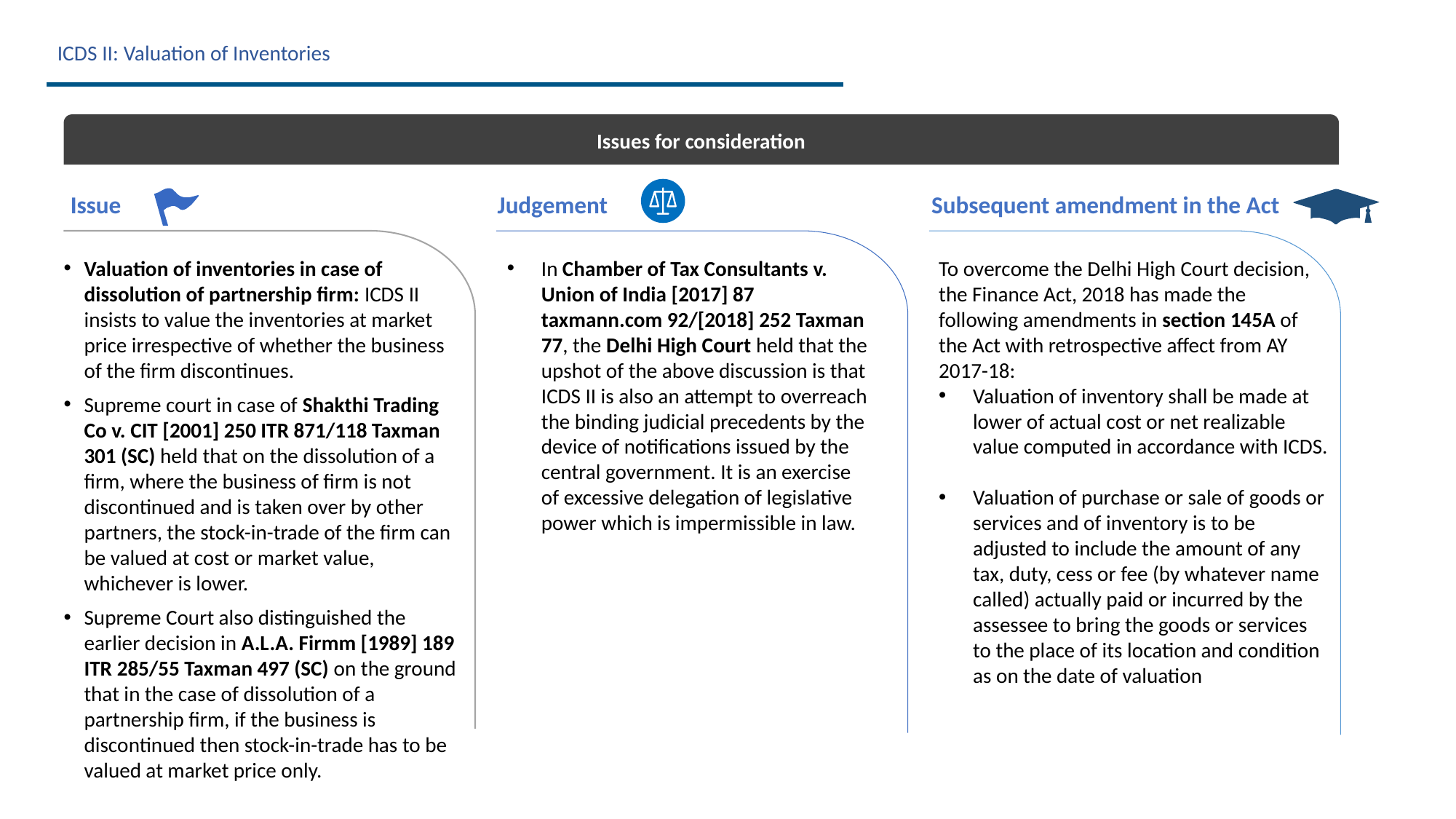

# ICDS II: Valuation of Inventories
Issues for consideration
Issue
Judgement
Subsequent amendment in the Act

Valuation of inventories in case of dissolution of partnership firm: ICDS II insists to value the inventories at market price irrespective of whether the business of the firm discontinues.
Supreme court in case of Shakthi Trading Co v. CIT [2001] 250 ITR 871/118 Taxman 301 (SC) held that on the dissolution of a firm, where the business of firm is not discontinued and is taken over by other partners, the stock-in-trade of the firm can be valued at cost or market value, whichever is lower.
Supreme Court also distinguished the earlier decision in A.L.A. Firmm [1989] 189 ITR 285/55 Taxman 497 (SC) on the ground that in the case of dissolution of a partnership firm, if the business is discontinued then stock-in-trade has to be valued at market price only.
In Chamber of Tax Consultants v. Union of India [2017] 87 taxmann.com 92/[2018] 252 Taxman 77, the Delhi High Court held that the upshot of the above discussion is that ICDS II is also an attempt to overreach the binding judicial precedents by the device of notifications issued by the central government. It is an exercise of excessive delegation of legislative power which is impermissible in law.
To overcome the Delhi High Court decision, the Finance Act, 2018 has made the following amendments in section 145A of the Act with retrospective affect from AY 2017-18:
Valuation of inventory shall be made at lower of actual cost or net realizable value computed in accordance with ICDS.

Valuation of purchase or sale of goods or services and of inventory is to be adjusted to include the amount of any tax, duty, cess or fee (by whatever name called) actually paid or incurred by the assessee to bring the goods or services to the place of its location and condition as on the date of valuation